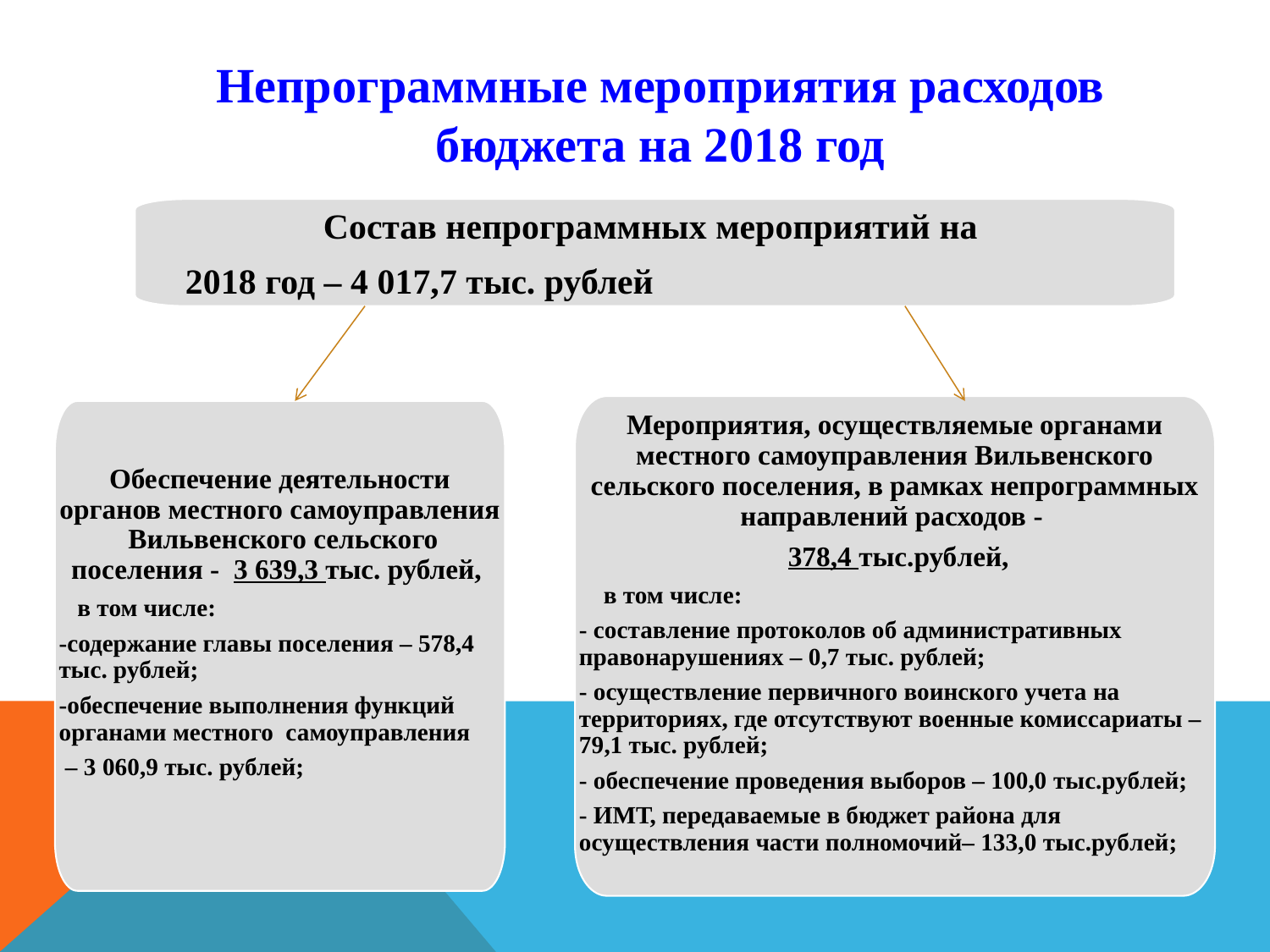

# Непрограммные мероприятия расходов бюджета на 2018 год
Состав непрограммных мероприятий на
2018 год – 4 017,7 тыс. рублей

Мероприятия, осуществляемые органами местного самоуправления Вильвенского сельского поселения, в рамках непрограммных направлений расходов -
 378,4 тыс.рублей,
    в том числе:
- составление протоколов об административных  правонарушениях – 0,7 тыс. рублей;
- осуществление первичного воинского учета на территориях, где отсутствуют военные комиссариаты – 79,1 тыс. рублей;
- обеспечение проведения выборов – 100,0 тыс.рублей;
- ИМТ, передаваемые в бюджет района для осуществления части полномочий– 133,0 тыс.рублей;

Обеспечение деятельности органов местного самоуправления  Вильвенского сельского поселения -  3 639,3 тыс. рублей,
   в том числе:
-содержание главы поселения – 578,4 тыс. рублей;
-обеспечение выполнения функций органами местного  самоуправления
 – 3 060,9 тыс. рублей;